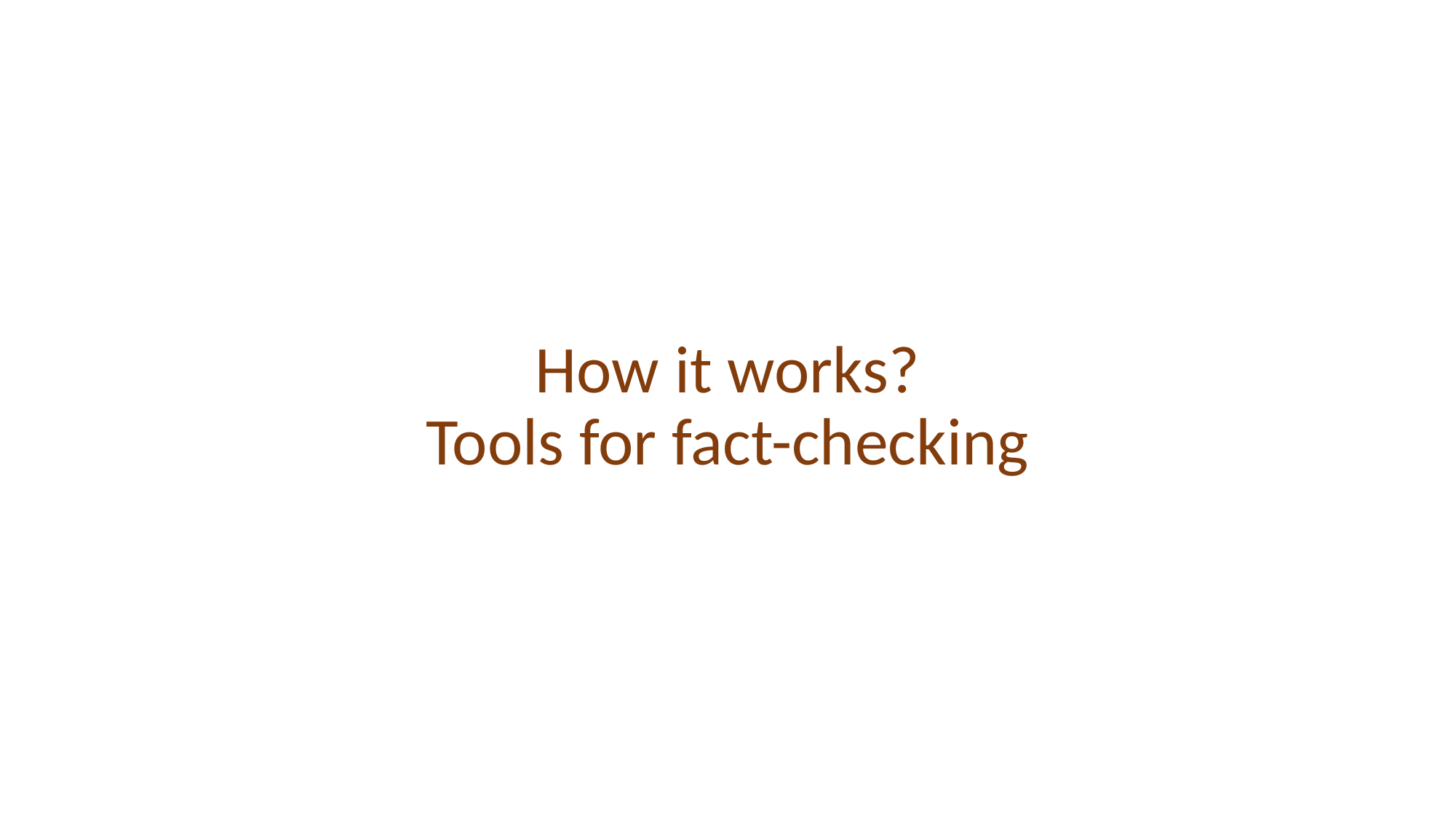

# How it works? Tools for fact-checking